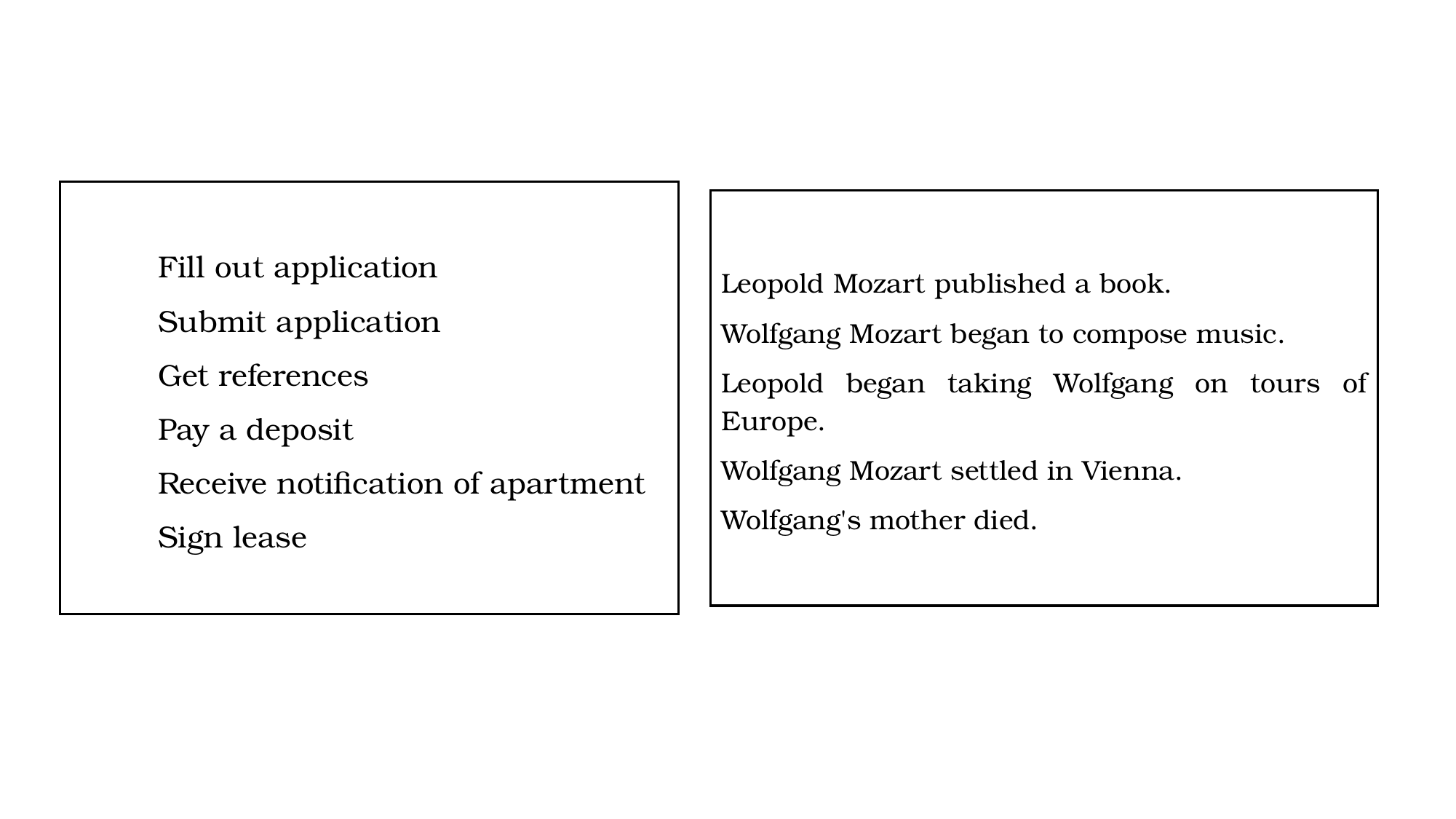

Fill out application
         Submit application
         Get references
         Pay a deposit
         Receive notification of apartment
         Sign lease
Leopold Mozart published a book.
Wolfgang Mozart began to compose music.
Leopold began taking Wolfgang on tours of Europe.
Wolfgang Mozart settled in Vienna.
Wolfgang's mother died.